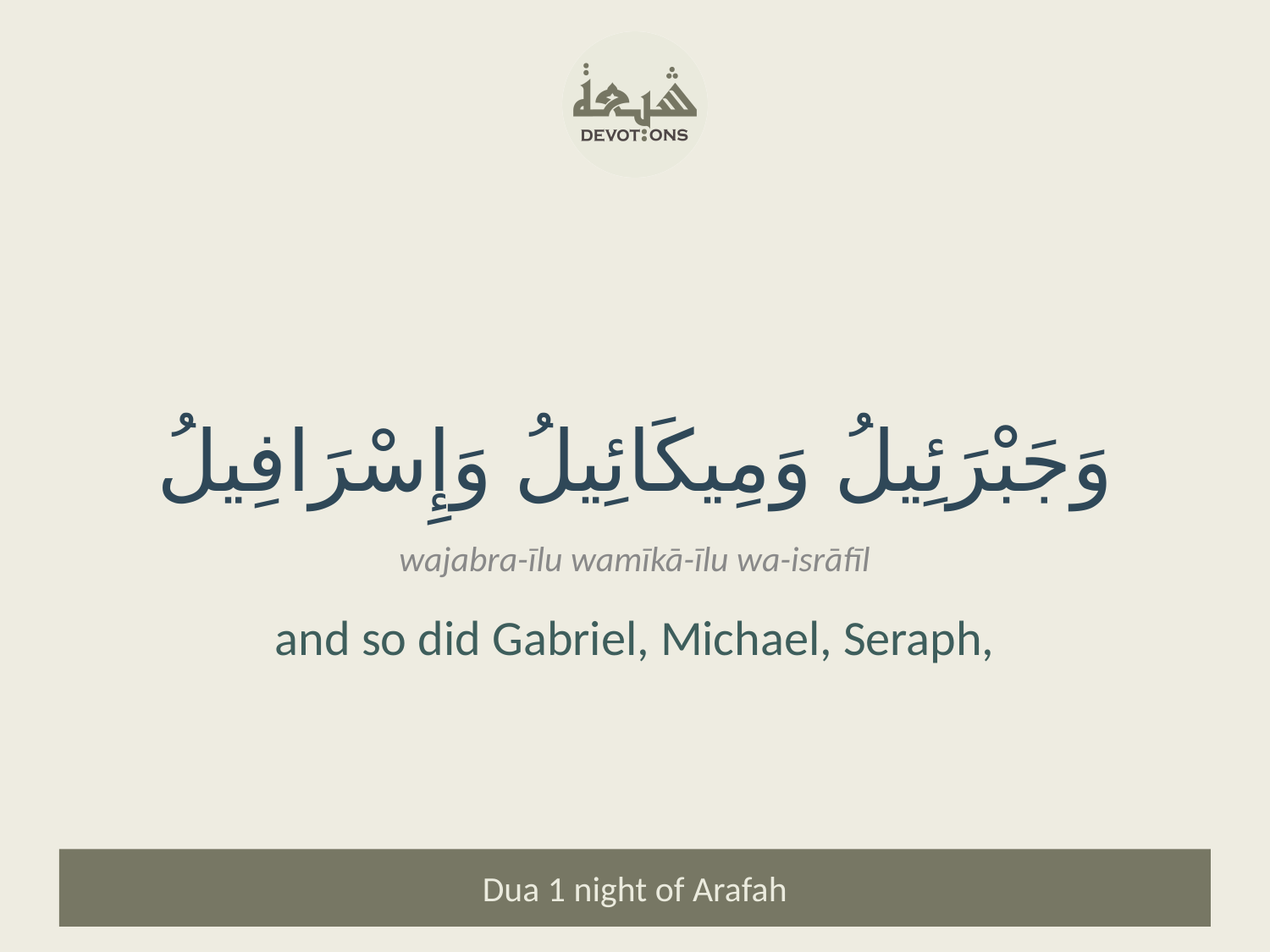

وَجَبْرَئِيلُ وَمِيكَائِيلُ وَإِسْرَافِيلُ
wajabra-īlu wamīkā-īlu wa-isrāfīl
and so did Gabriel, Michael, Seraph,
Dua 1 night of Arafah